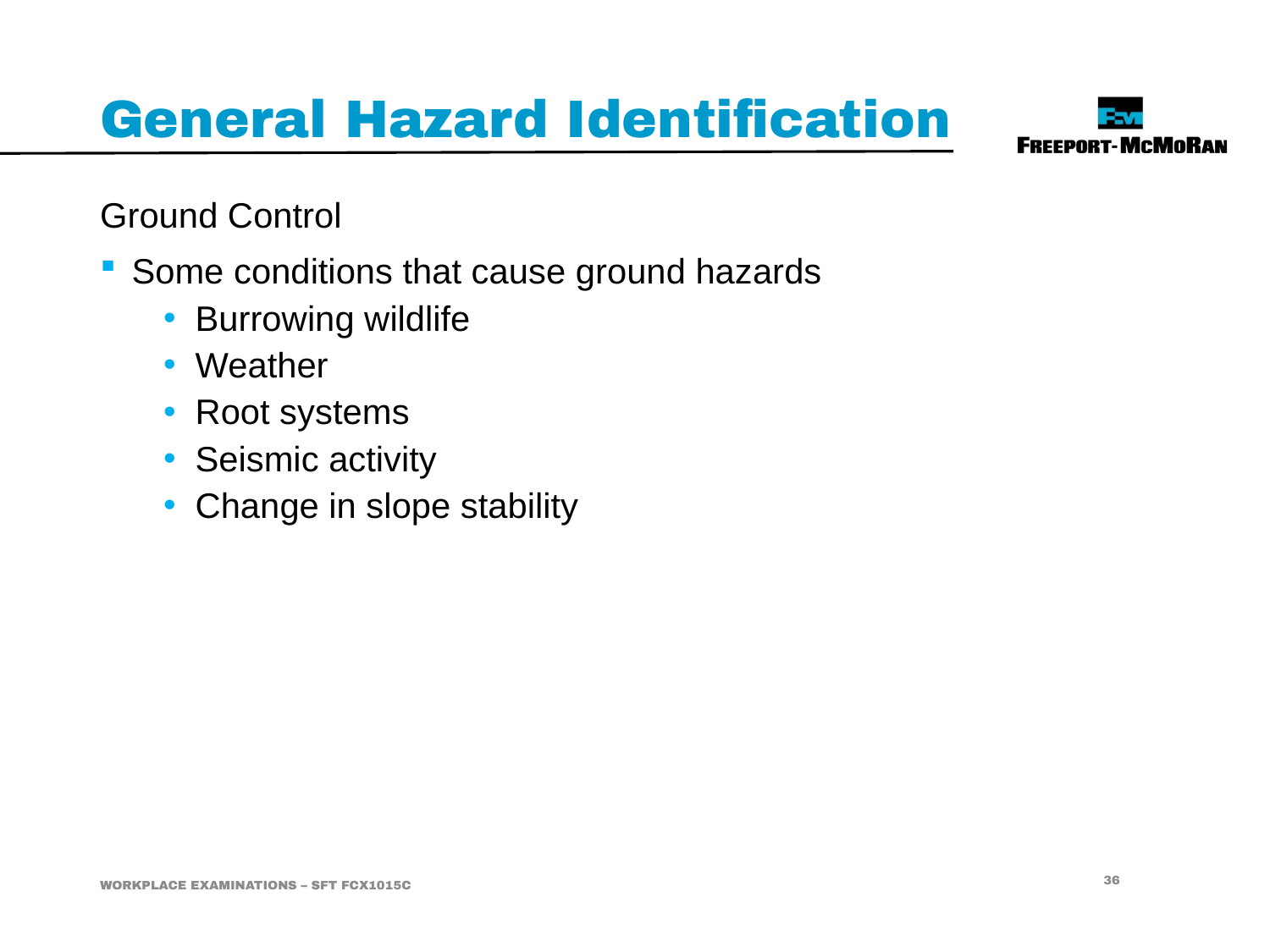

General Hazard Identification
Ground Control
Some conditions that cause ground hazards
Burrowing wildlife
Weather
Root systems
Seismic activity
Change in slope stability

36
WORKPLACE EXAMINATIONS – SFT FCX1015C